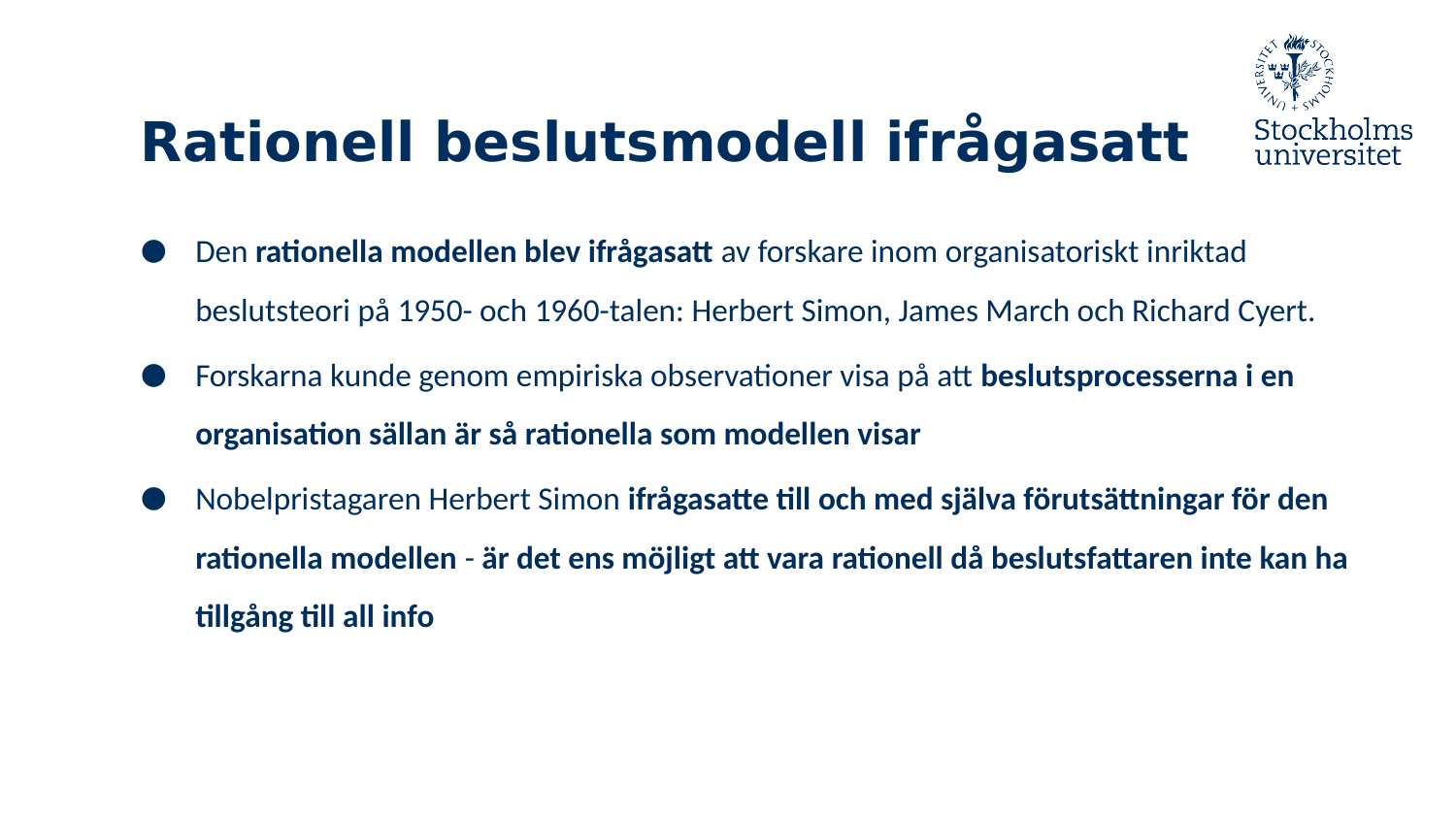

# Rationell beslutsmodell ifrågasatt
Den rationella modellen blev ifrågasatt av forskare inom organisatoriskt inriktad beslutsteori på 1950- och 1960-talen: Herbert Simon, James March och Richard Cyert.
Forskarna kunde genom empiriska observationer visa på att beslutsprocesserna i en organisation sällan är så rationella som modellen visar
Nobelpristagaren Herbert Simon ifrågasatte till och med själva förutsättningar för den rationella modellen - är det ens möjligt att vara rationell då beslutsfattaren inte kan ha tillgång till all info